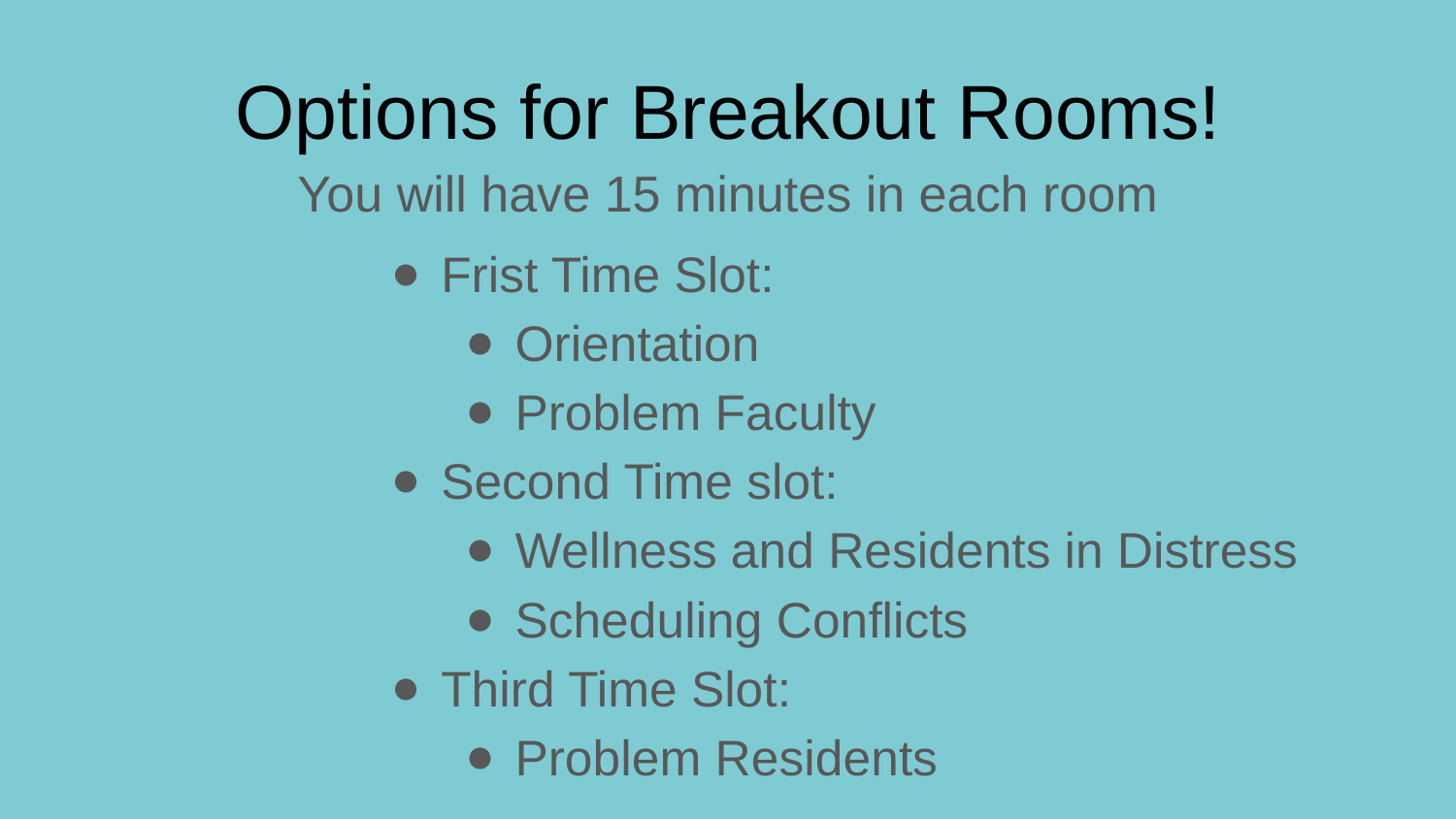

# Options for Breakout Rooms!
You will have 15 minutes in each room
Frist Time Slot:
Orientation
Problem Faculty
Second Time slot:
Wellness and Residents in Distress
Scheduling Conflicts
Third Time Slot:
Problem Residents